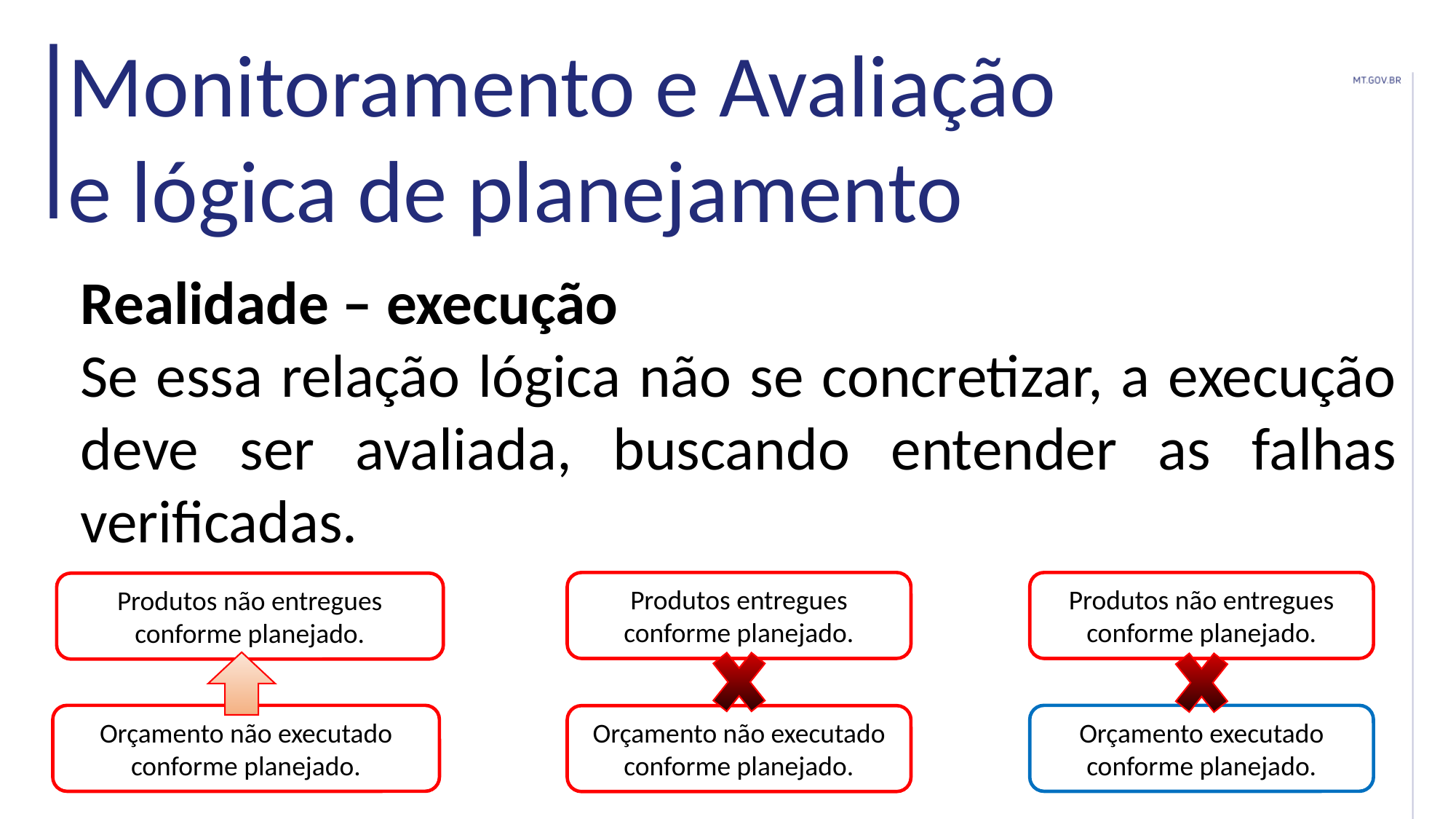

Monitoramento e Avaliação
e lógica de planejamento

Realidade – execução
Se essa relação lógica não se concretizar, a execução deve ser avaliada, buscando entender as falhas verificadas.
Produtos entregues conforme planejado.
Produtos não entregues conforme planejado.
Produtos não entregues conforme planejado.

Orçamento não executado conforme planejado.
Orçamento executado conforme planejado.
Orçamento não executado conforme planejado.